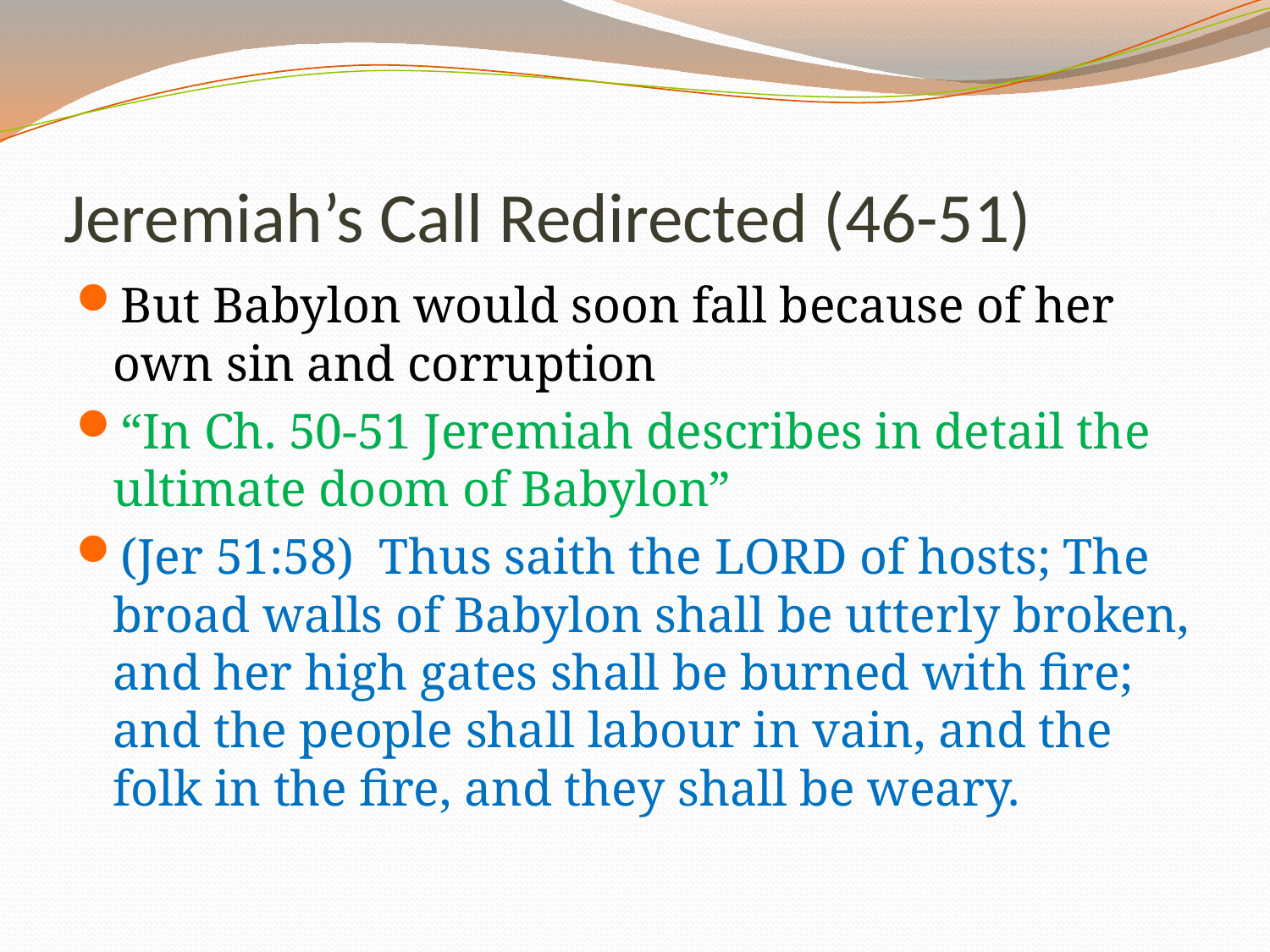

# Jeremiah’s Call Redirected (46-51)
But Babylon would soon fall because of her own sin and corruption
“In Ch. 50-51 Jeremiah describes in detail the ultimate doom of Babylon”
(Jer 51:58)  Thus saith the LORD of hosts; The broad walls of Babylon shall be utterly broken, and her high gates shall be burned with fire; and the people shall labour in vain, and the folk in the fire, and they shall be weary.